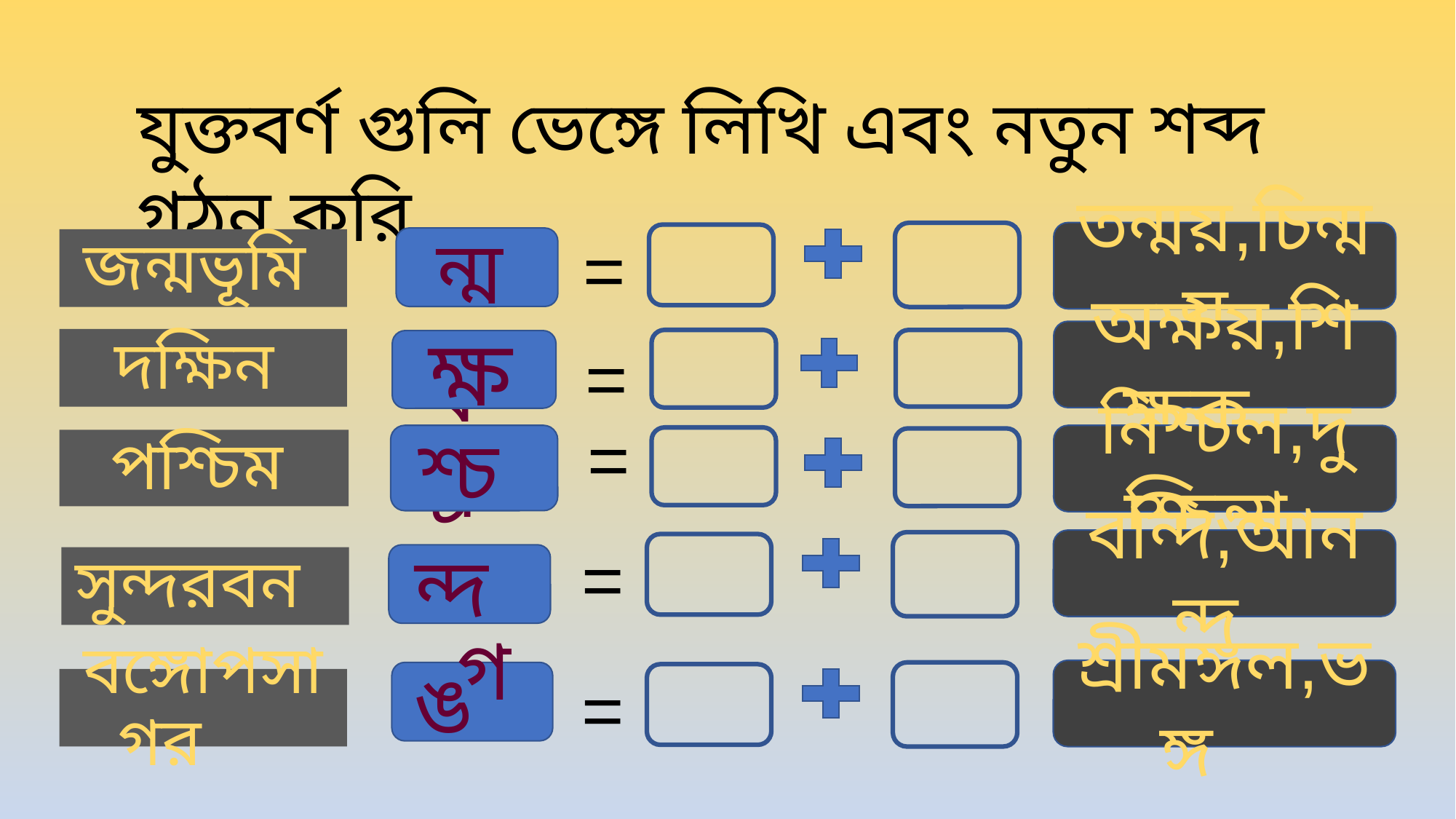

যুক্তবর্ণ গুলি ভেঙ্গে লিখি এবং নতুন শব্দ গঠন করি...

ম
ন
=

তন্ময়,চিন্ময়

ন্ম
জন্মভূমি
ষ
অক্ষয়,শিক্ষক
=
দক্ষিন

ক্ষ
ক
=
শ্চ
নিশ্চল,দুশ্চিন্তা

পশ্চিম
শ
চ

দ
ন
=

বন্দি,আনন্দ

ন্দ
সুন্দরবন
 ঙ

গ
=

শ্রীমঙ্গল,ভঙ্গ

ঙ

বঙ্গোপসাগর
গ